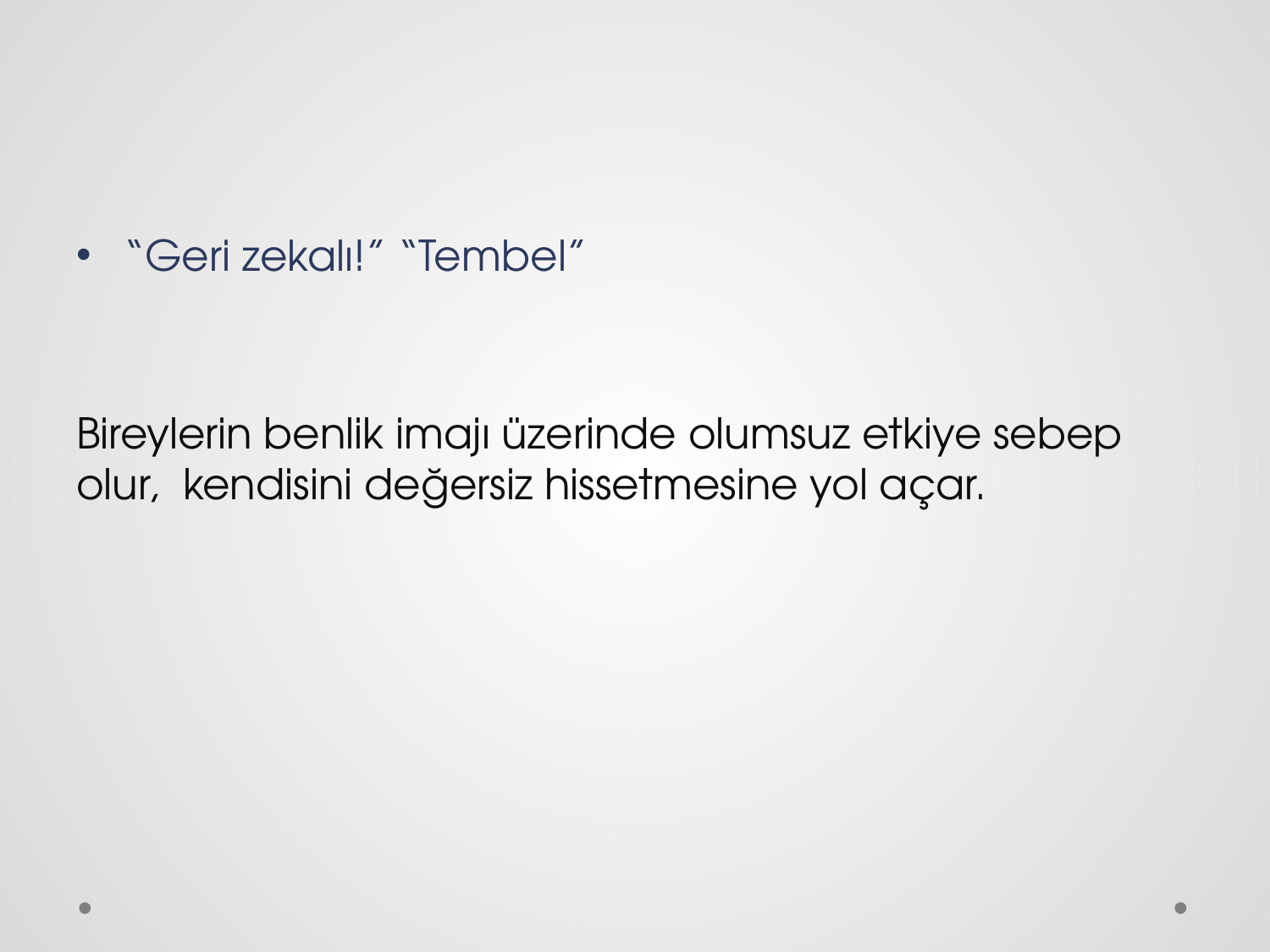

“Geri zekalı!” “Tembel”

Bireylerin benlik imajı üzerinde olumsuz etkiye sebep olur,  kendisini değersiz hissetmesine yol açar.